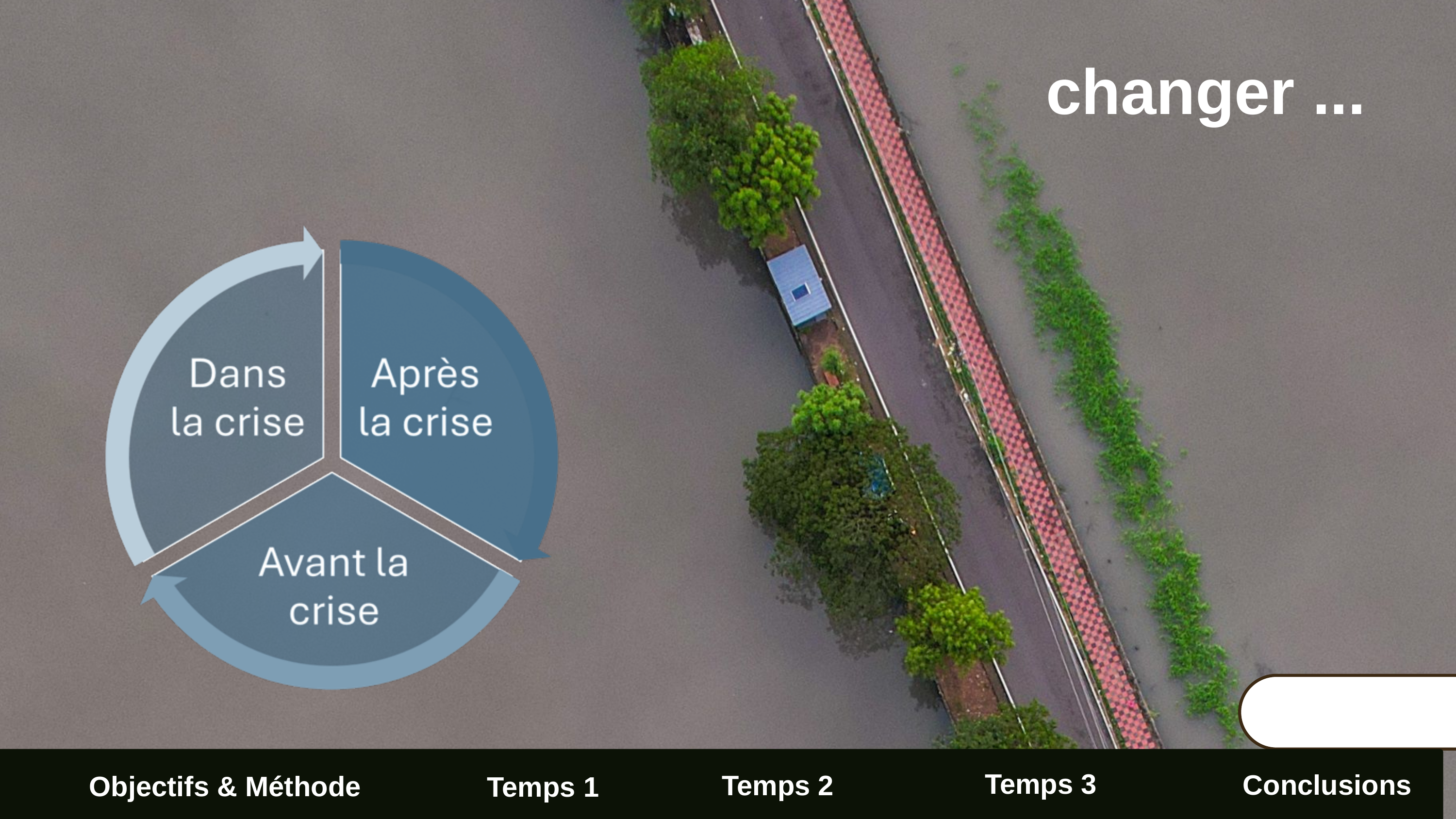

changer ...

Temps 3
Conclusions
Temps 2
Objectifs & Méthode
Temps 1